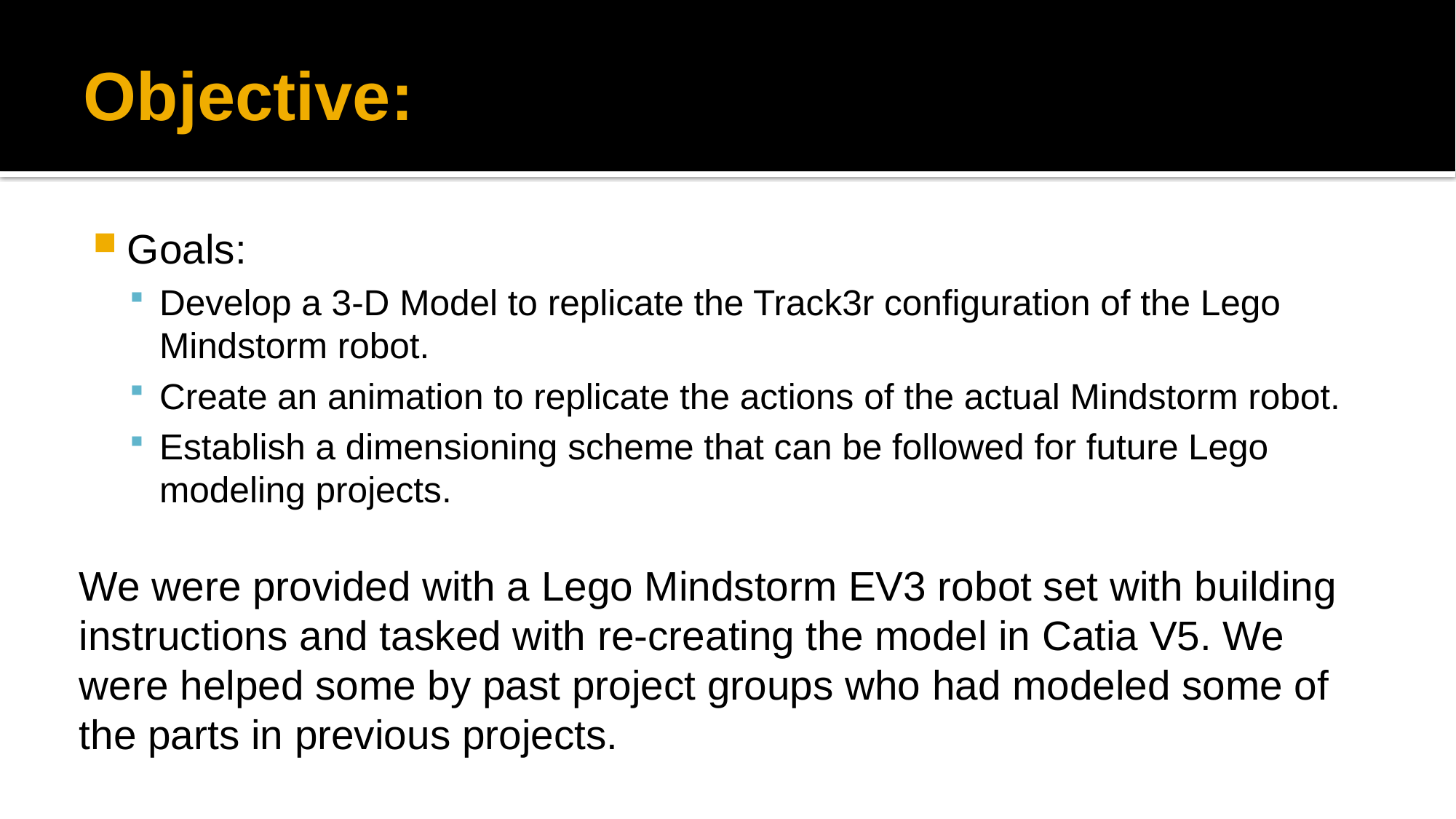

# Objective:
Goals:
Develop a 3-D Model to replicate the Track3r configuration of the Lego Mindstorm robot.
Create an animation to replicate the actions of the actual Mindstorm robot.
Establish a dimensioning scheme that can be followed for future Lego modeling projects.

We were provided with a Lego Mindstorm EV3 robot set with building instructions and tasked with re-creating the model in Catia V5. We were helped some by past project groups who had modeled some of the parts in previous projects.